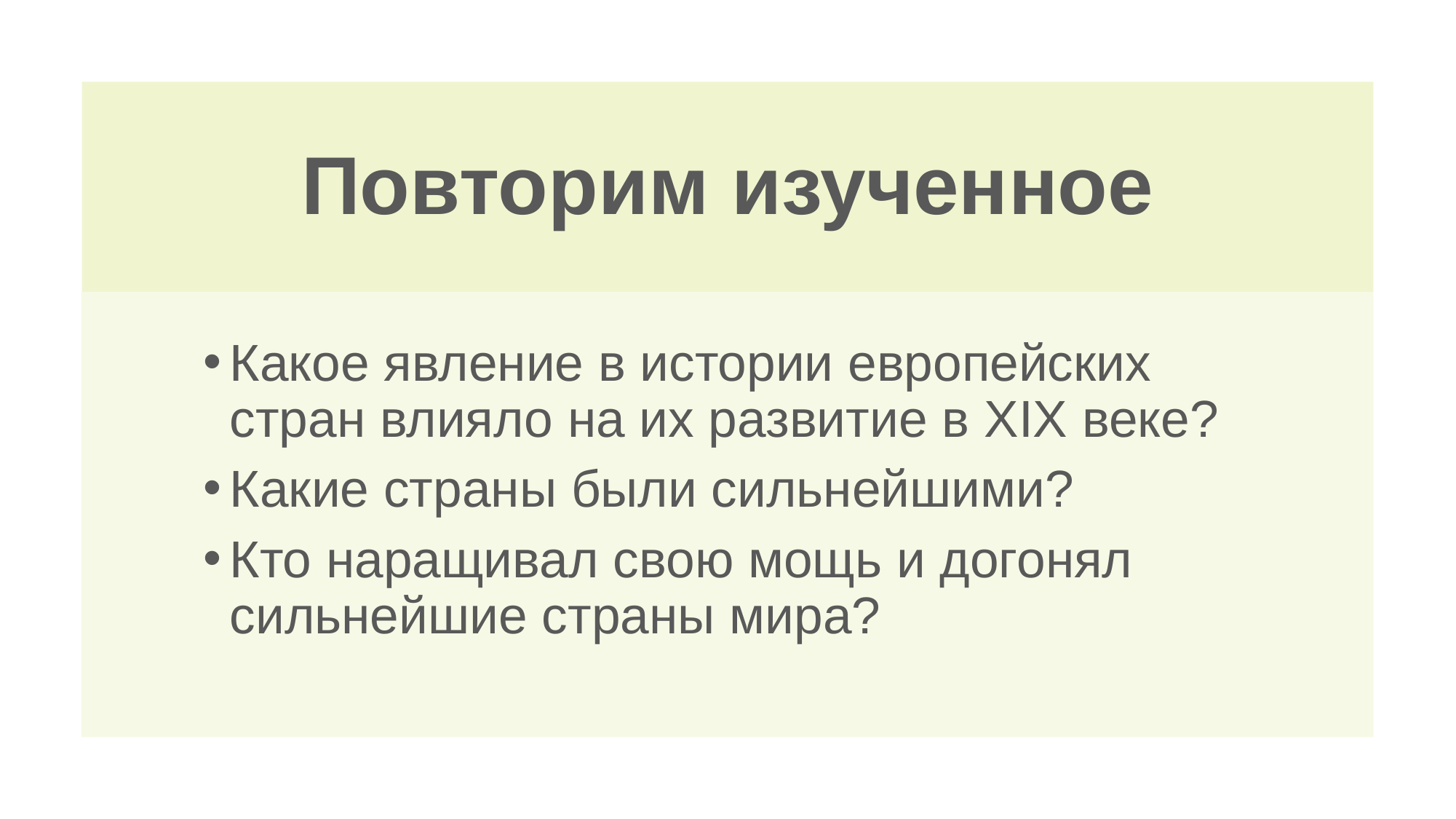

# Повторим изученное

Какое явление в истории европейских стран влияло на их развитие в XIX веке?
Какие страны были сильнейшими?
Кто наращивал свою мощь и догонял сильнейшие страны мира?